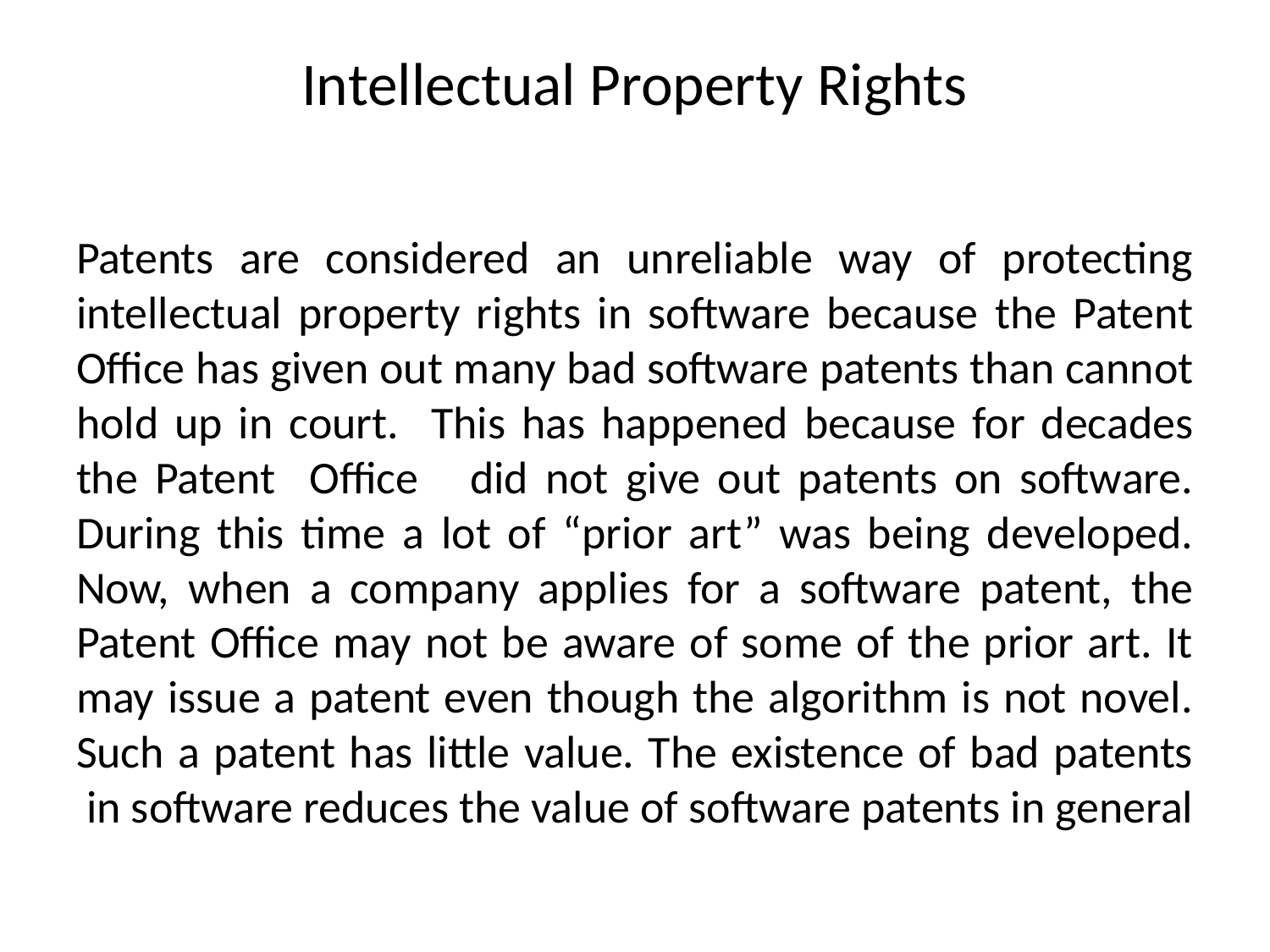

# Intellectual Property Rights
Patents are considered an unreliable way of protecting intellectual property rights in software because the Patent Office has given out many bad software patents than cannot hold up in court.  This has happened because for decades the Patent  Office   did not give out patents on software. During this time a lot of “prior art” was being developed. Now, when a company applies for a software patent, the Patent Office may not be aware of some of the prior art. It may issue a patent even though the algorithm is not novel. Such a patent has little value. The existence of bad patents in software reduces the value of software patents in general